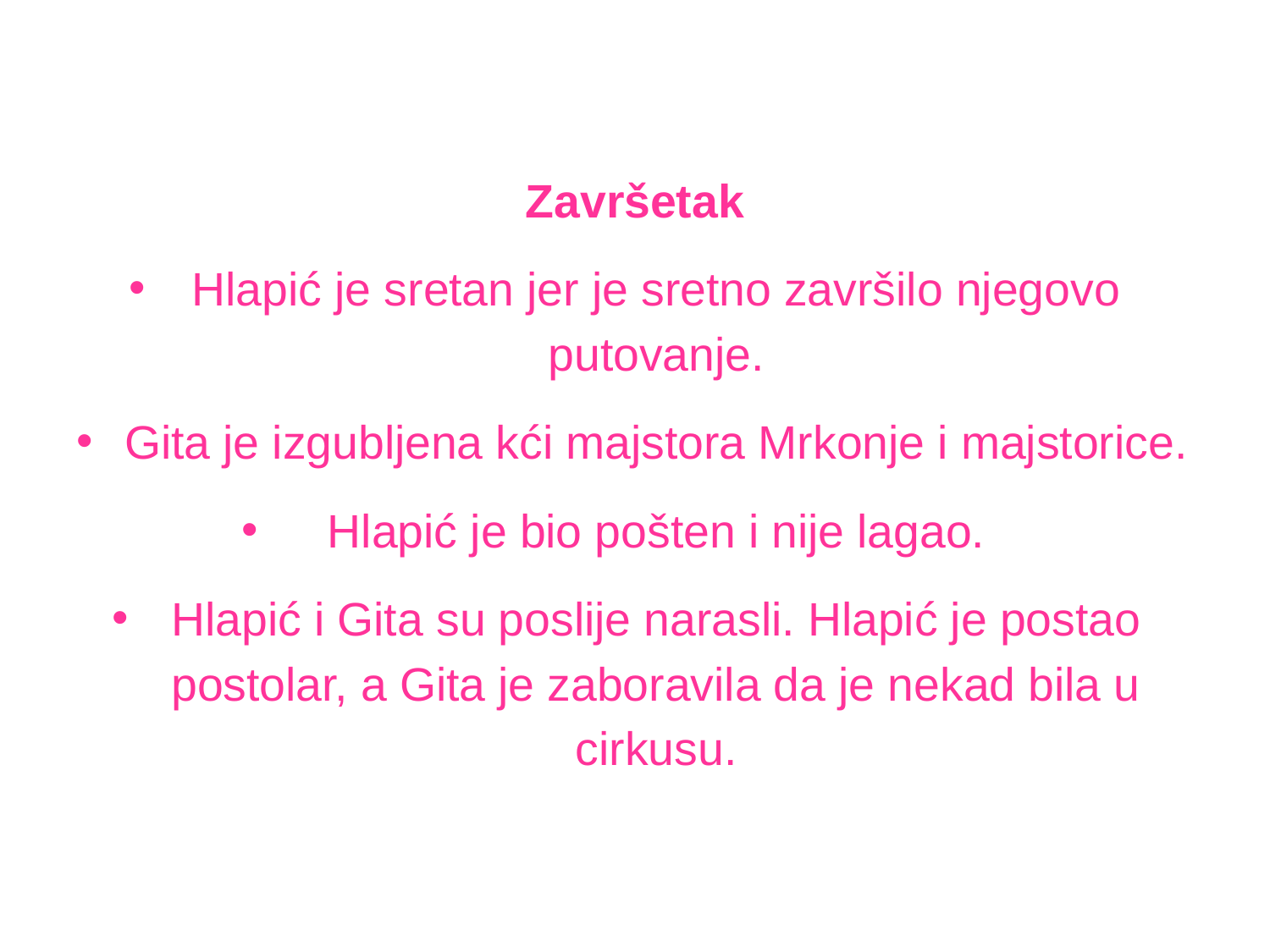

Završetak
Hlapić je sretan jer je sretno završilo njegovo putovanje.
Gita je izgubljena kći majstora Mrkonje i majstorice.
Hlapić je bio pošten i nije lagao.
Hlapić i Gita su poslije narasli. Hlapić je postao postolar, a Gita je zaboravila da je nekad bila u cirkusu.